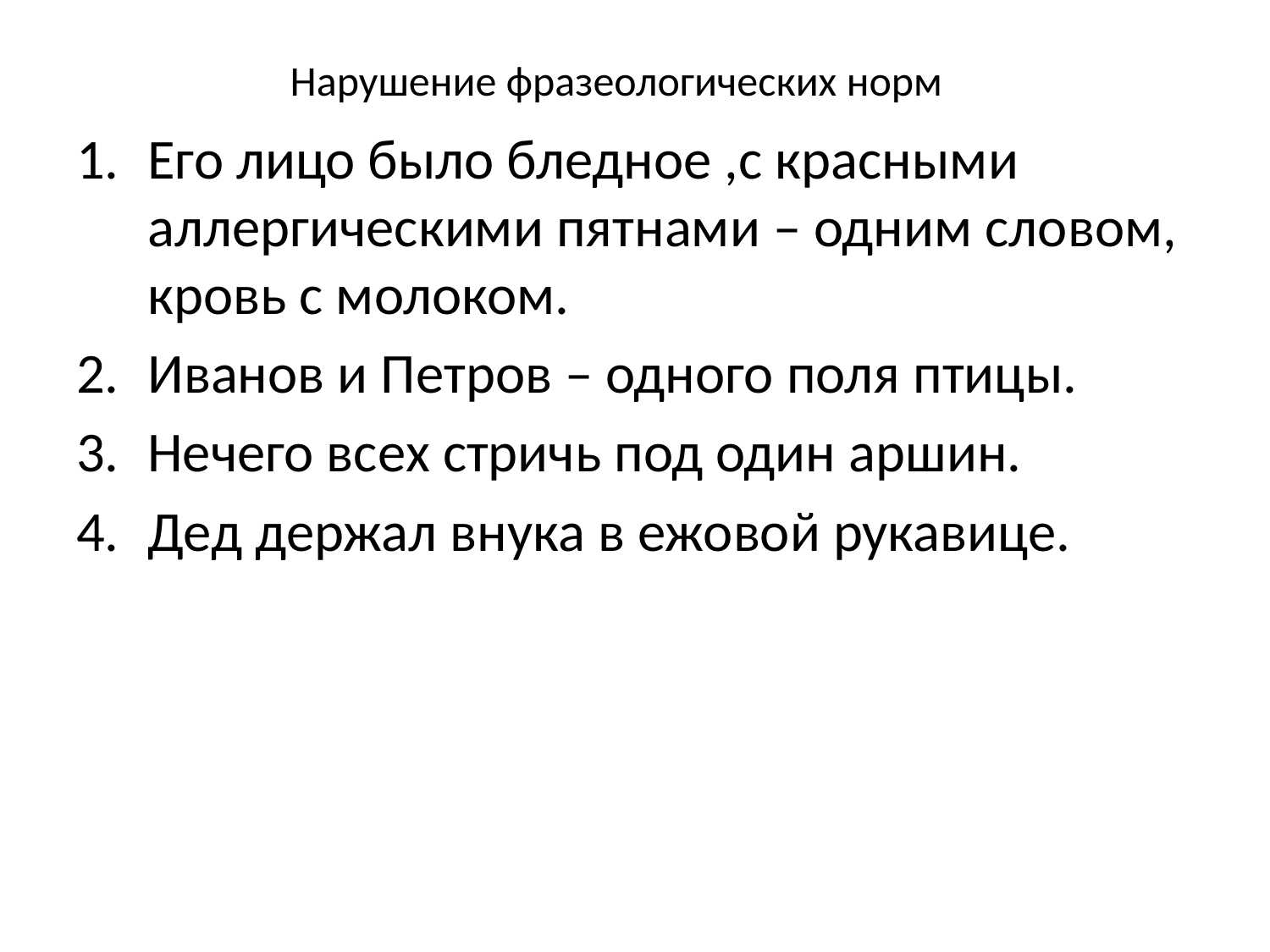

# Нарушение фразеологических норм
Его лицо было бледное ,с красными аллергическими пятнами – одним словом, кровь с молоком.
Иванов и Петров – одного поля птицы.
Нечего всех стричь под один аршин.
Дед держал внука в ежовой рукавице.